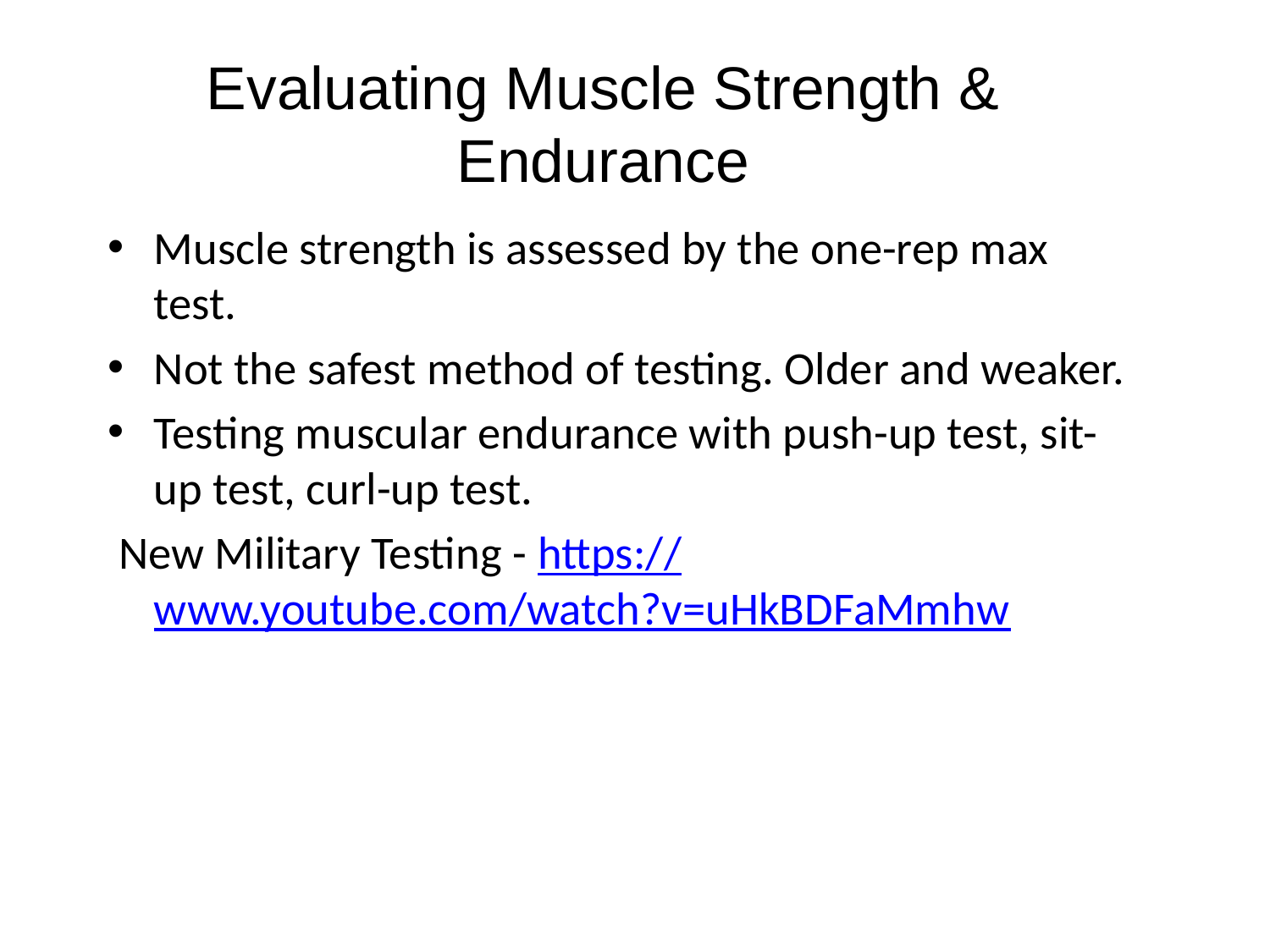

# Evaluating Muscle Strength & Endurance
Muscle strength is assessed by the one-rep max test.
Not the safest method of testing. Older and weaker.
Testing muscular endurance with push-up test, sit-up test, curl-up test.
 New Military Testing - https://www.youtube.com/watch?v=uHkBDFaMmhw